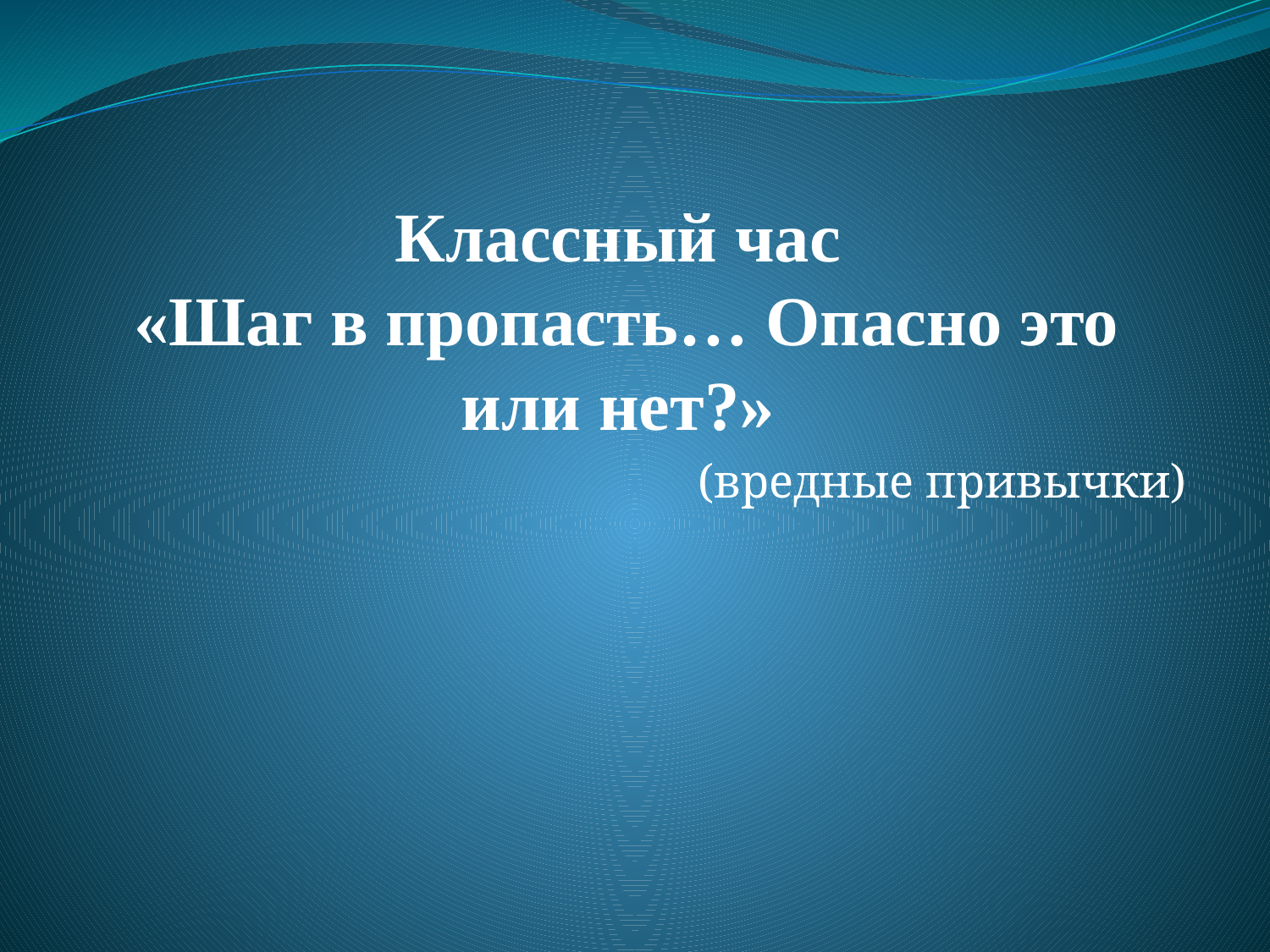

# Классный час «Шаг в пропасть… Опасно это или нет?»
(вредные привычки)